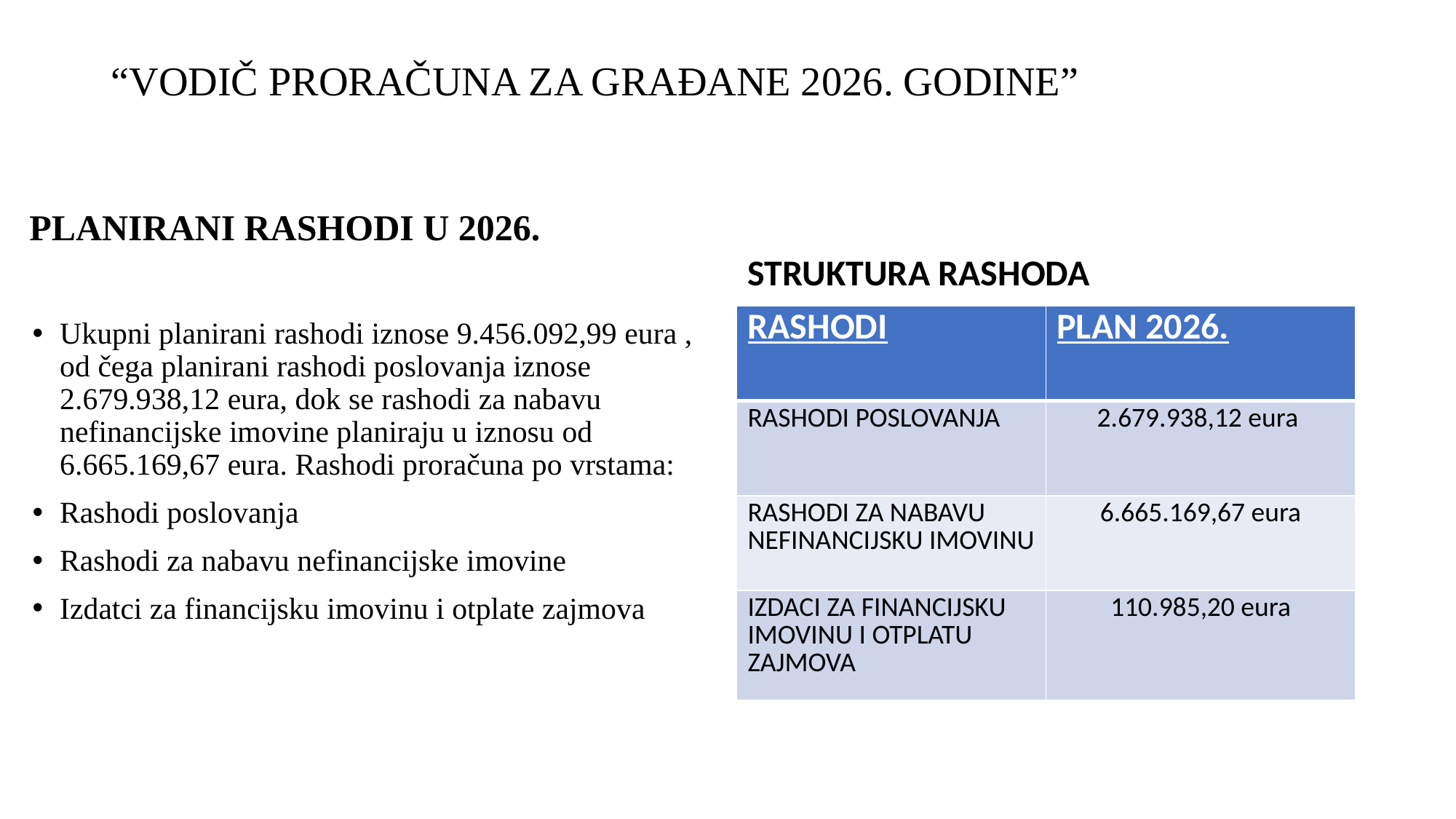

# “VODIČ PRORAČUNA ZA GRAĐANE 2026. GODINE”
PLANIRANI RASHODI U 2026.
STRUKTURA RASHODA

Ukupni planirani rashodi iznose 9.456.092,99 eura , od čega planirani rashodi poslovanja iznose 2.679.938,12 eura, dok se rashodi za nabavu nefinancijske imovine planiraju u iznosu od 6.665.169,67 eura. Rashodi proračuna po vrstama:
Rashodi poslovanja
Rashodi za nabavu nefinancijske imovine
Izdatci za financijsku imovinu i otplate zajmova
| RASHODI | PLAN 2026. |
| --- | --- |
| RASHODI POSLOVANJA | 2.679.938,12 eura |
| RASHODI ZA NABAVU NEFINANCIJSKU IMOVINU | 6.665.169,67 eura |
| IZDACI ZA FINANCIJSKU IMOVINU I OTPLATU ZAJMOVA | 110.985,20 eura |